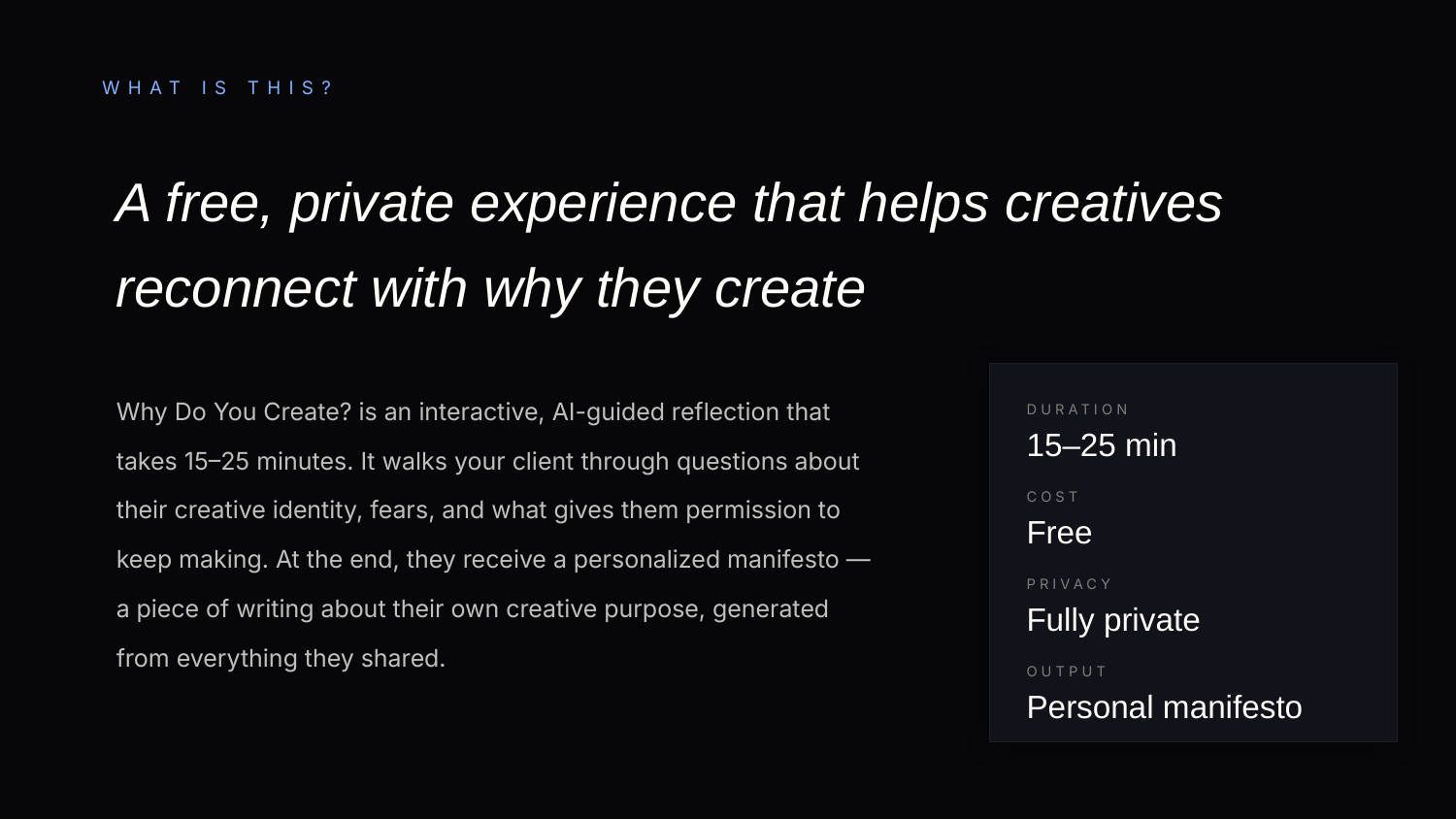

WHAT IS THIS?
A free, private experience that helps creatives reconnect with why they create
Why Do You Create? is an interactive, AI-guided reflection that takes 15–25 minutes. It walks your client through questions about their creative identity, fears, and what gives them permission to keep making. At the end, they receive a personalized manifesto — a piece of writing about their own creative purpose, generated from everything they shared.

DURATION
15–25 min
COST
Free
PRIVACY
Fully private
OUTPUT
Personal manifesto